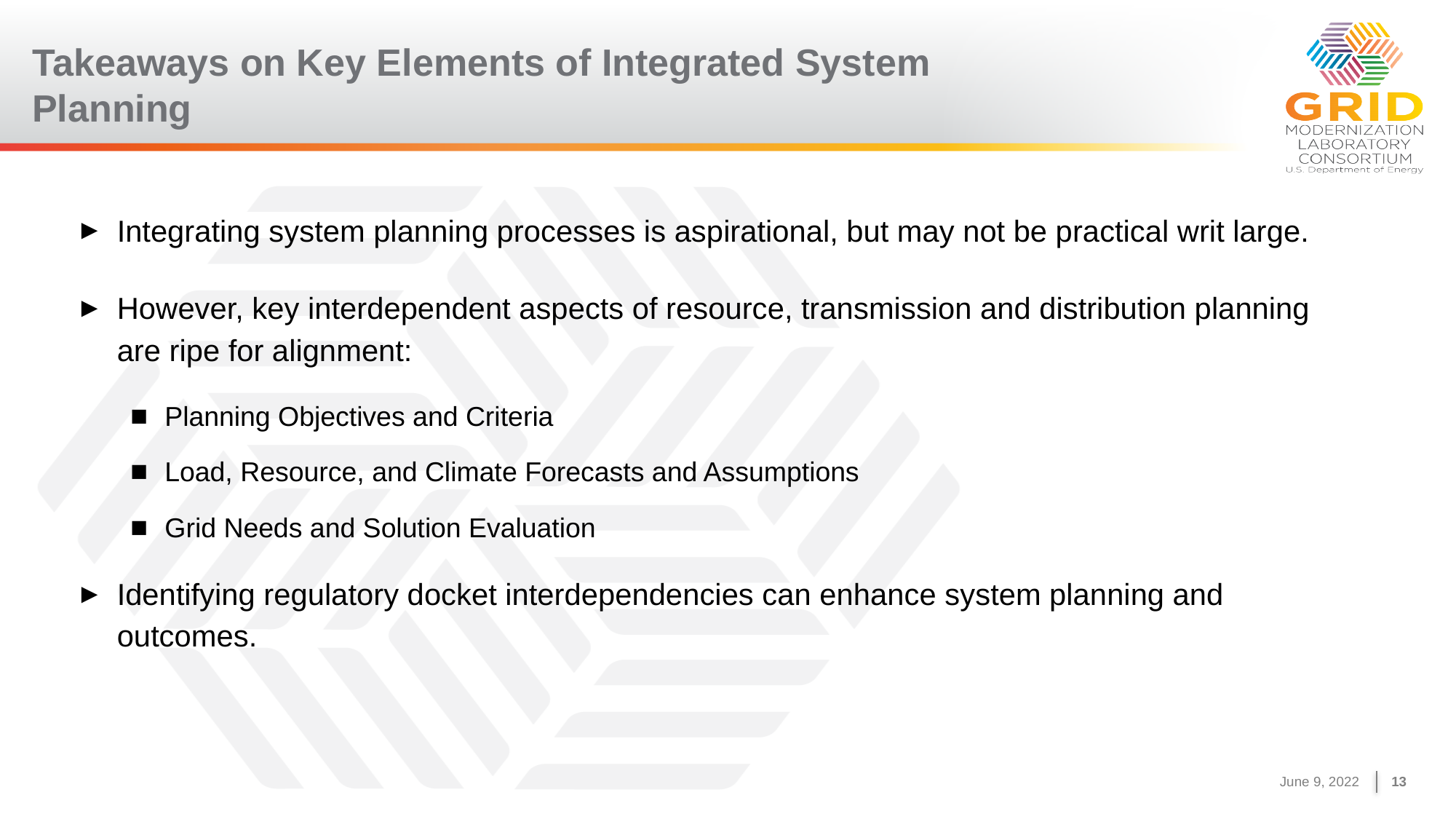

# Takeaways on Key Elements of Integrated System Planning
Integrating system planning processes is aspirational, but may not be practical writ large.
However, key interdependent aspects of resource, transmission and distribution planning are ripe for alignment:
Planning Objectives and Criteria
Load, Resource, and Climate Forecasts and Assumptions
Grid Needs and Solution Evaluation
Identifying regulatory docket interdependencies can enhance system planning and outcomes.